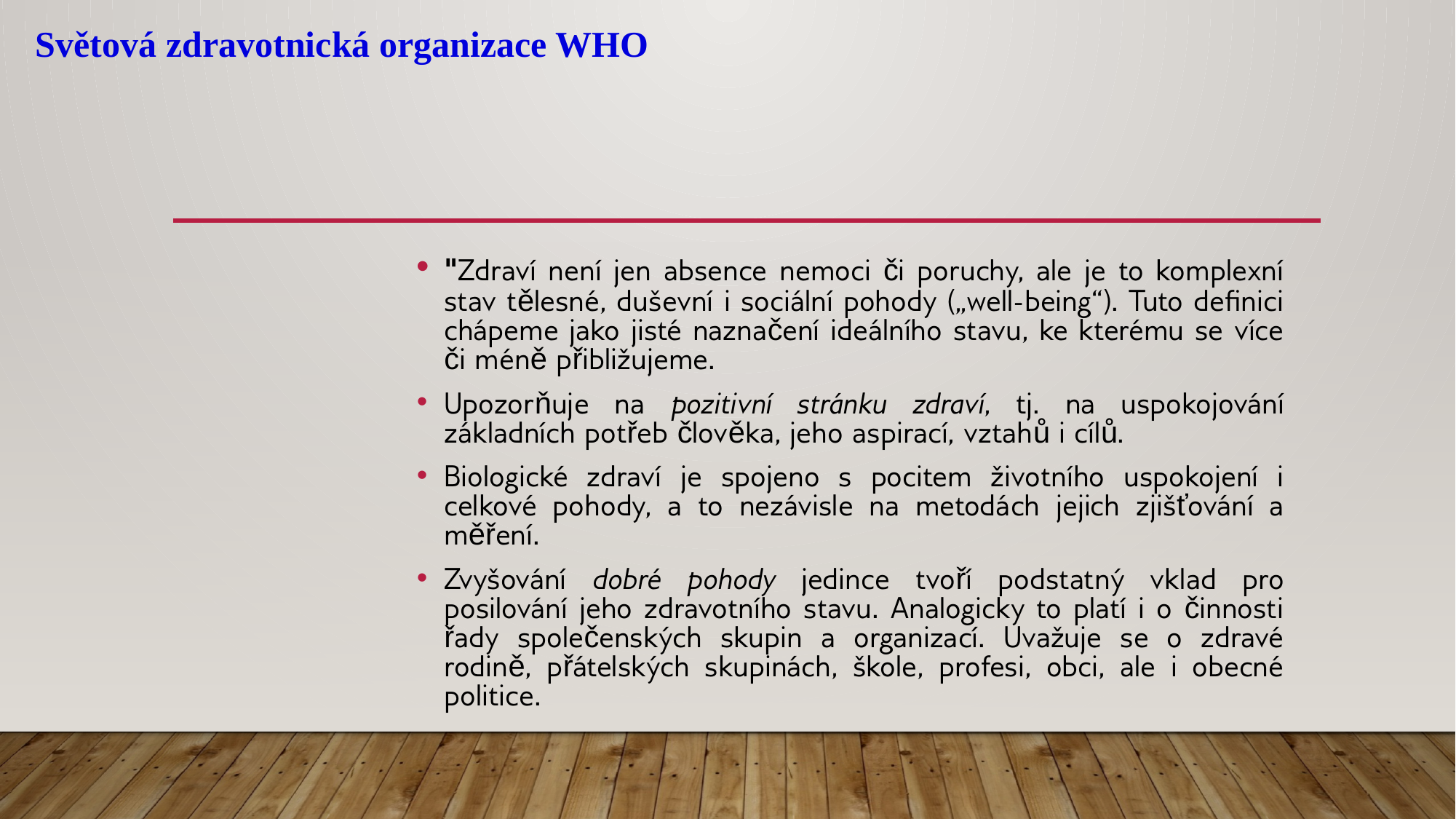

Světová zdravotnická organizace WHO
#
"Zdraví není jen absence nemoci či poruchy, ale je to komplexní stav tělesné, duševní i sociální pohody („well-being“). Tuto definici chápeme jako jisté naznačení ideálního stavu, ke kterému se více či méně přibližujeme.
Upozorňuje na pozitivní stránku zdraví, tj. na uspokojování základních potřeb člověka, jeho aspirací, vztahů i cílů.
Biologické zdraví je spojeno s pocitem životního uspokojení i celkové pohody, a to nezávisle na metodách jejich zjišťování a měření.
Zvyšování dobré pohody jedince tvoří podstatný vklad pro posilování jeho zdravotního stavu. Analogicky to platí i o činnosti řady společenských skupin a organizací. Uvažuje se o zdravé rodině, přátelských skupinách, škole, profesi, obci, ale i obecné politice.